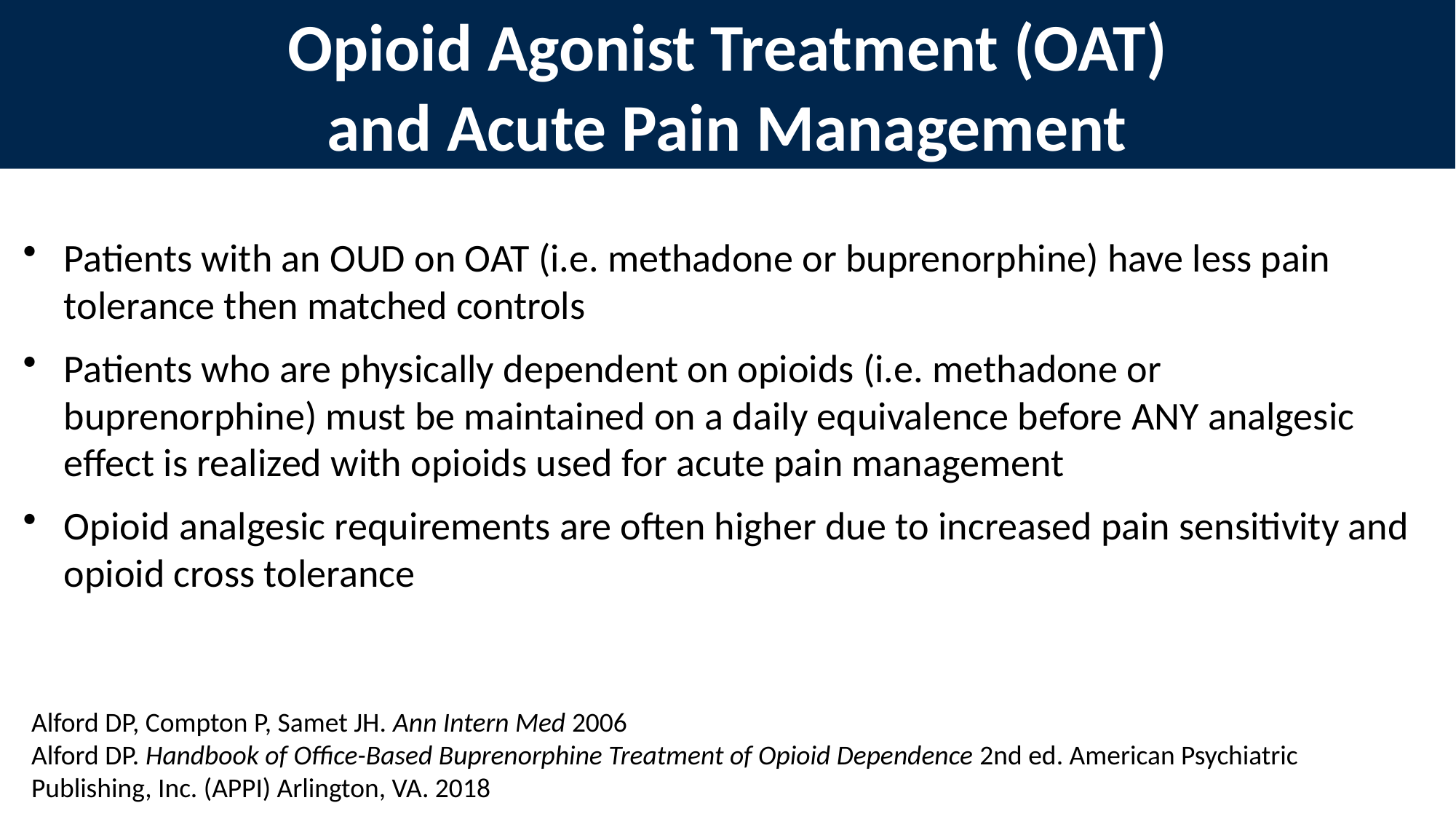

# Opioid Agonist Treatment (OAT) and Acute Pain Management
Patients with an OUD on OAT (i.e. methadone or buprenorphine) have less pain tolerance then matched controls
Patients who are physically dependent on opioids (i.e. methadone or buprenorphine) must be maintained on a daily equivalence before ANY analgesic effect is realized with opioids used for acute pain management
Opioid analgesic requirements are often higher due to increased pain sensitivity and opioid cross tolerance
Alford DP, Compton P, Samet JH. Ann Intern Med 2006
Alford DP. Handbook of Office-Based Buprenorphine Treatment of Opioid Dependence 2nd ed. American Psychiatric Publishing, Inc. (APPI) Arlington, VA. 2018